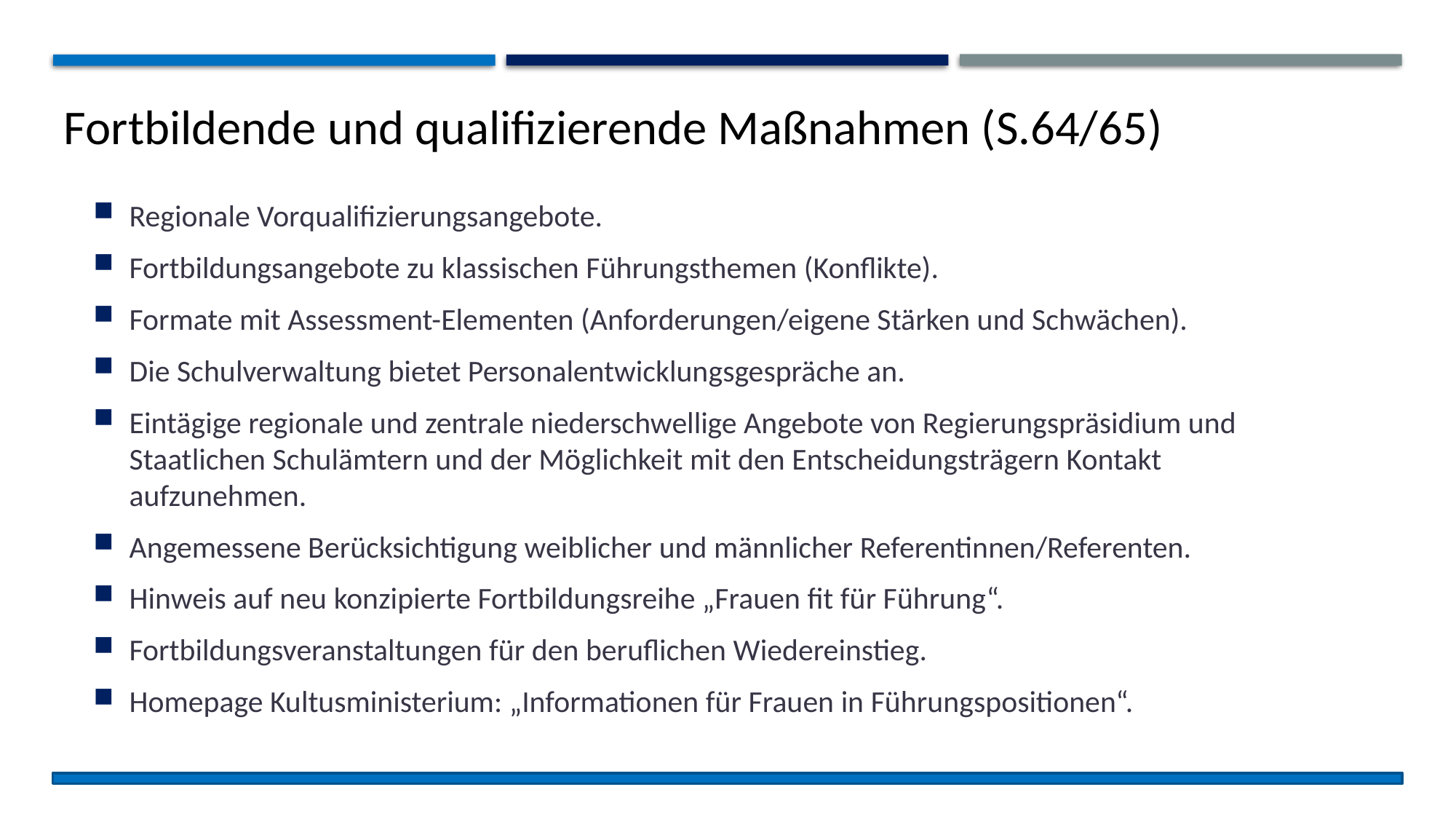

Fortbildende und qualifizierende Maßnahmen (S.64/65)
Regionale Vorqualifizierungsangebote.
Fortbildungsangebote zu klassischen Führungsthemen (Konflikte).
Formate mit Assessment-Elementen (Anforderungen/eigene Stärken und Schwächen).
Die Schulverwaltung bietet Personalentwicklungsgespräche an.
Eintägige regionale und zentrale niederschwellige Angebote von Regierungspräsidium und Staatlichen Schulämtern und der Möglichkeit mit den Entscheidungsträgern Kontakt aufzunehmen.
Angemessene Berücksichtigung weiblicher und männlicher Referentinnen/Referenten.
Hinweis auf neu konzipierte Fortbildungsreihe „Frauen fit für Führung“.
Fortbildungsveranstaltungen für den beruflichen Wiedereinstieg.
Homepage Kultusministerium: „Informationen für Frauen in Führungspositionen“.